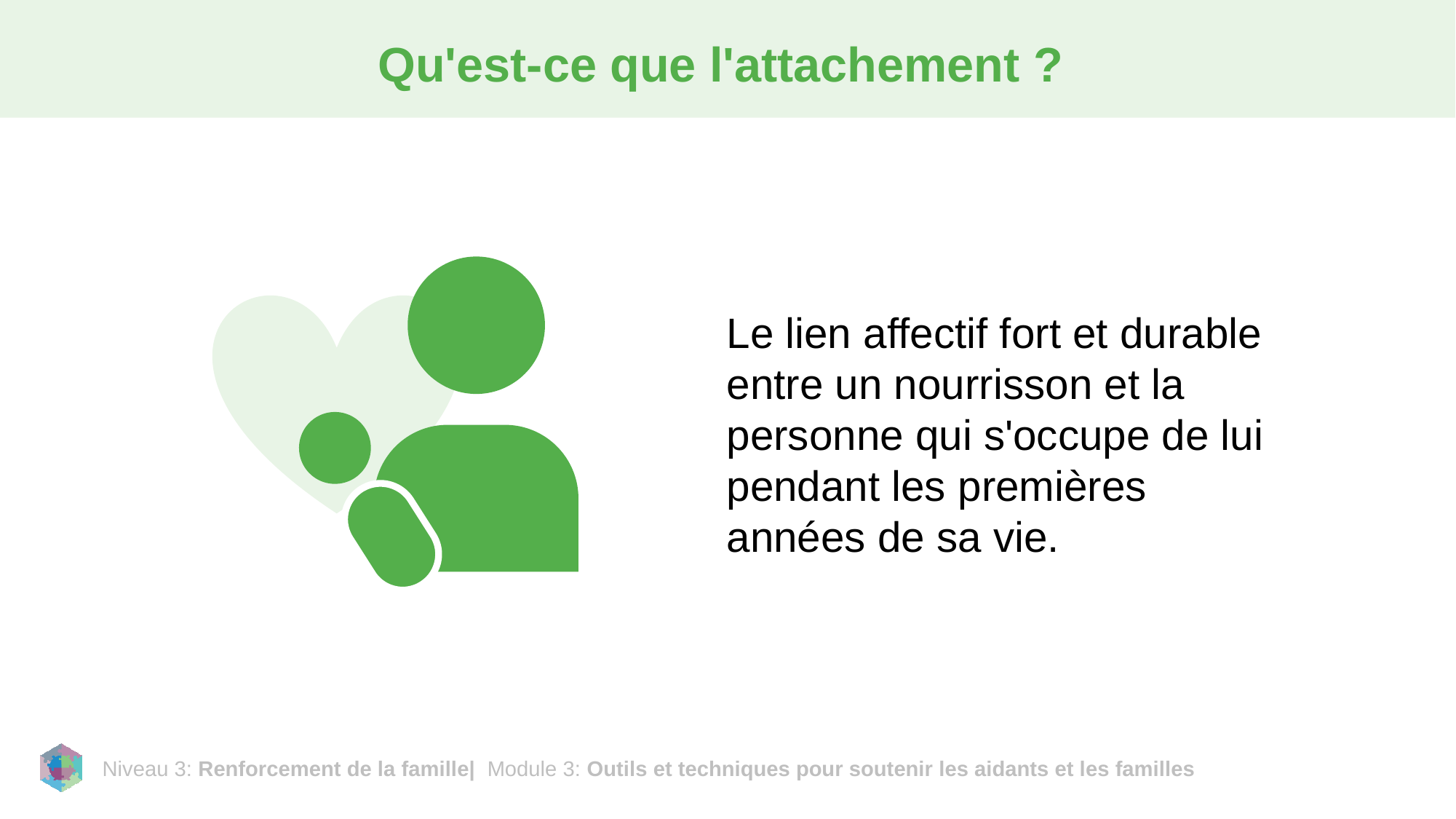

# Qu'est-ce que l'attachement ?

Le lien affectif fort et durable entre un nourrisson et la personne qui s'occupe de lui pendant les premières années de sa vie.